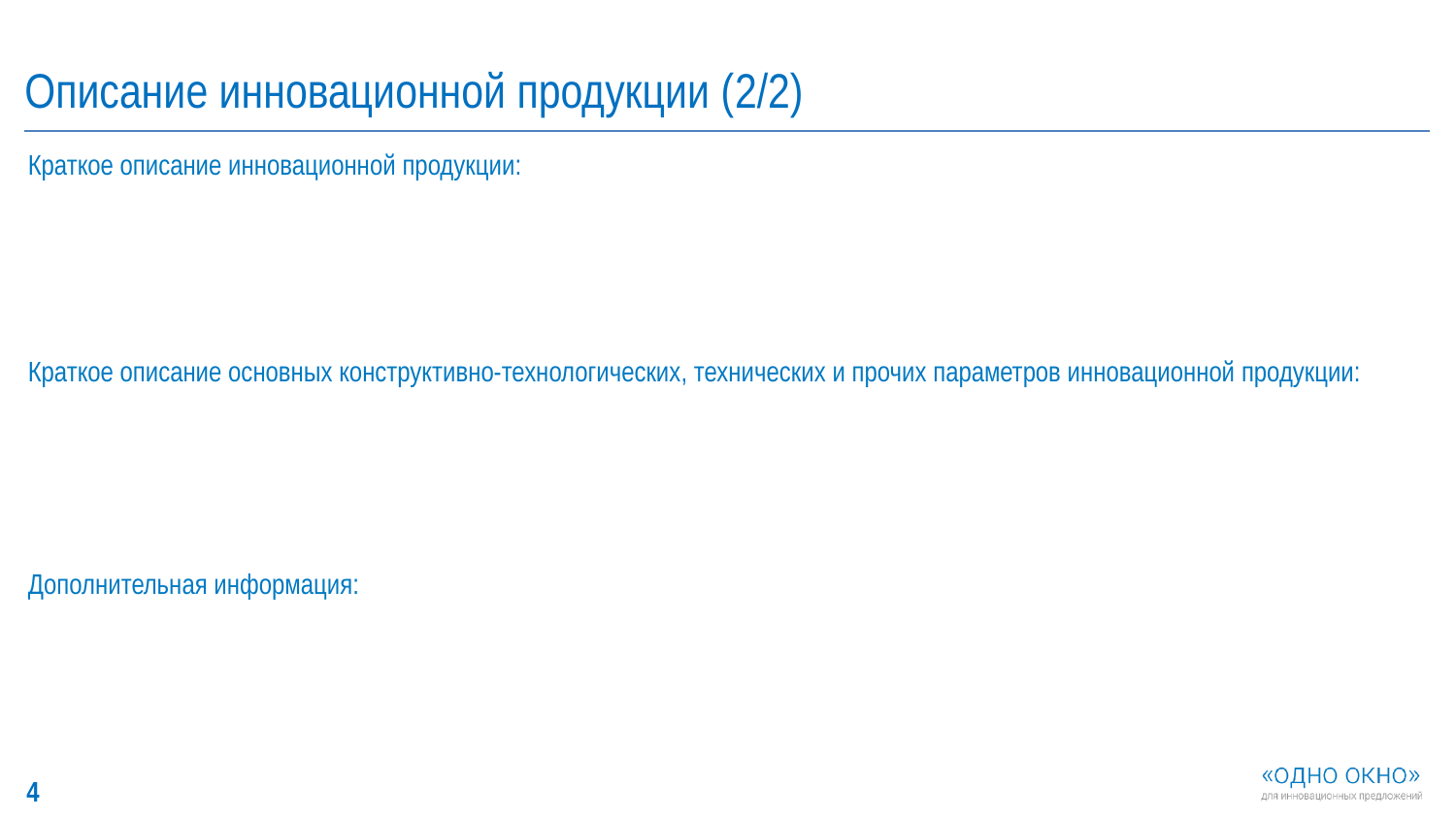

Краткое описание инновационной продукции:

Краткое описание основных конструктивно-технологических, технических и прочих параметров инновационной продукции:

Дополнительная информация: